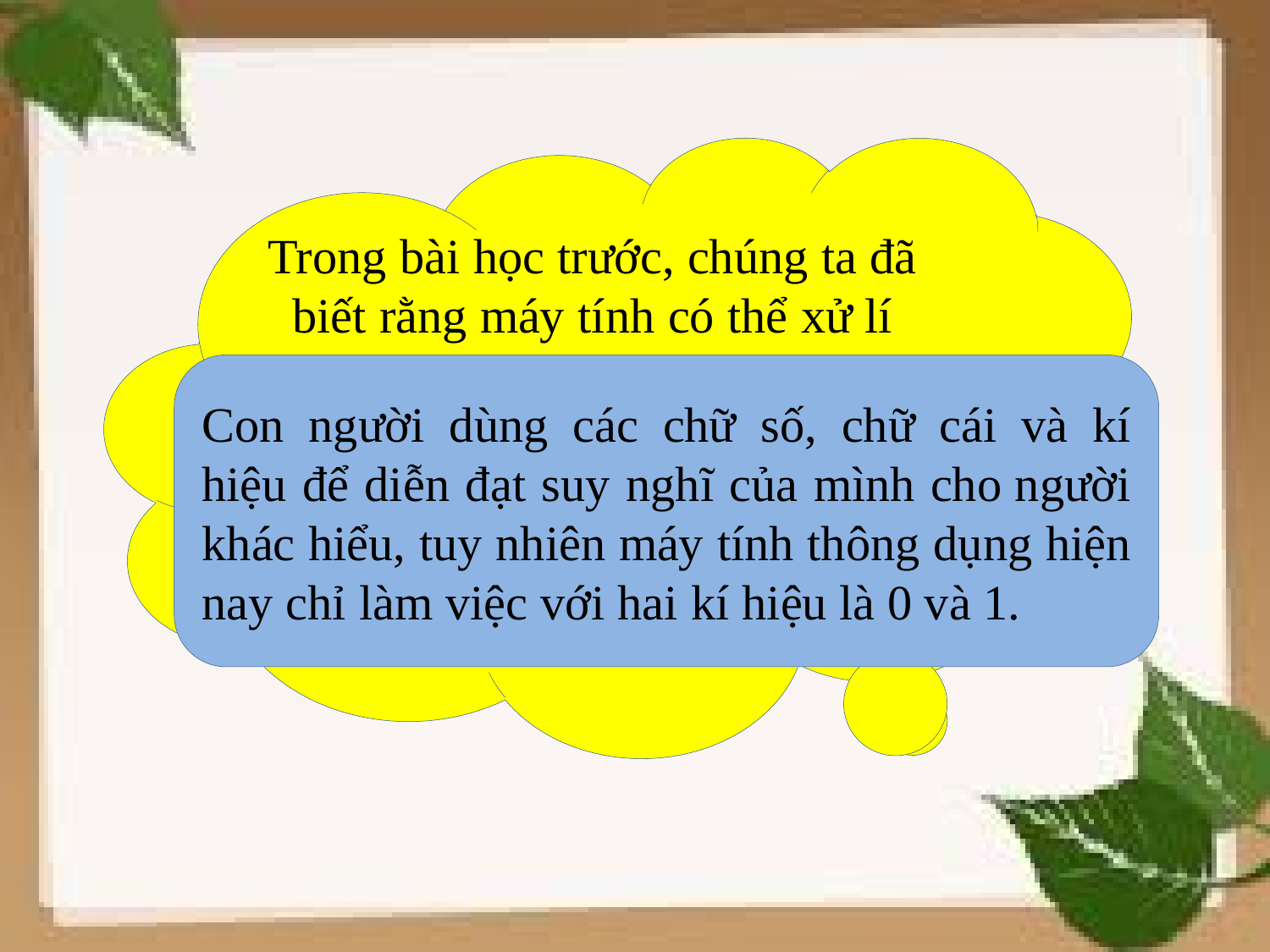

Trong bài học trước, chúng ta đã biết rằng máy tính có thể xử lí được thông tin nhưng làm thế nào để máy tính có thể hiểu được những dữ liệu chúng ta chuyển cho nó xử lí?

Con người dùng các chữ số, chữ cái và kí hiệu để diễn đạt suy nghĩ của mình cho người khác hiểu, tuy nhiên máy tính thông dụng hiện nay chỉ làm việc với hai kí hiệu là 0 và 1.